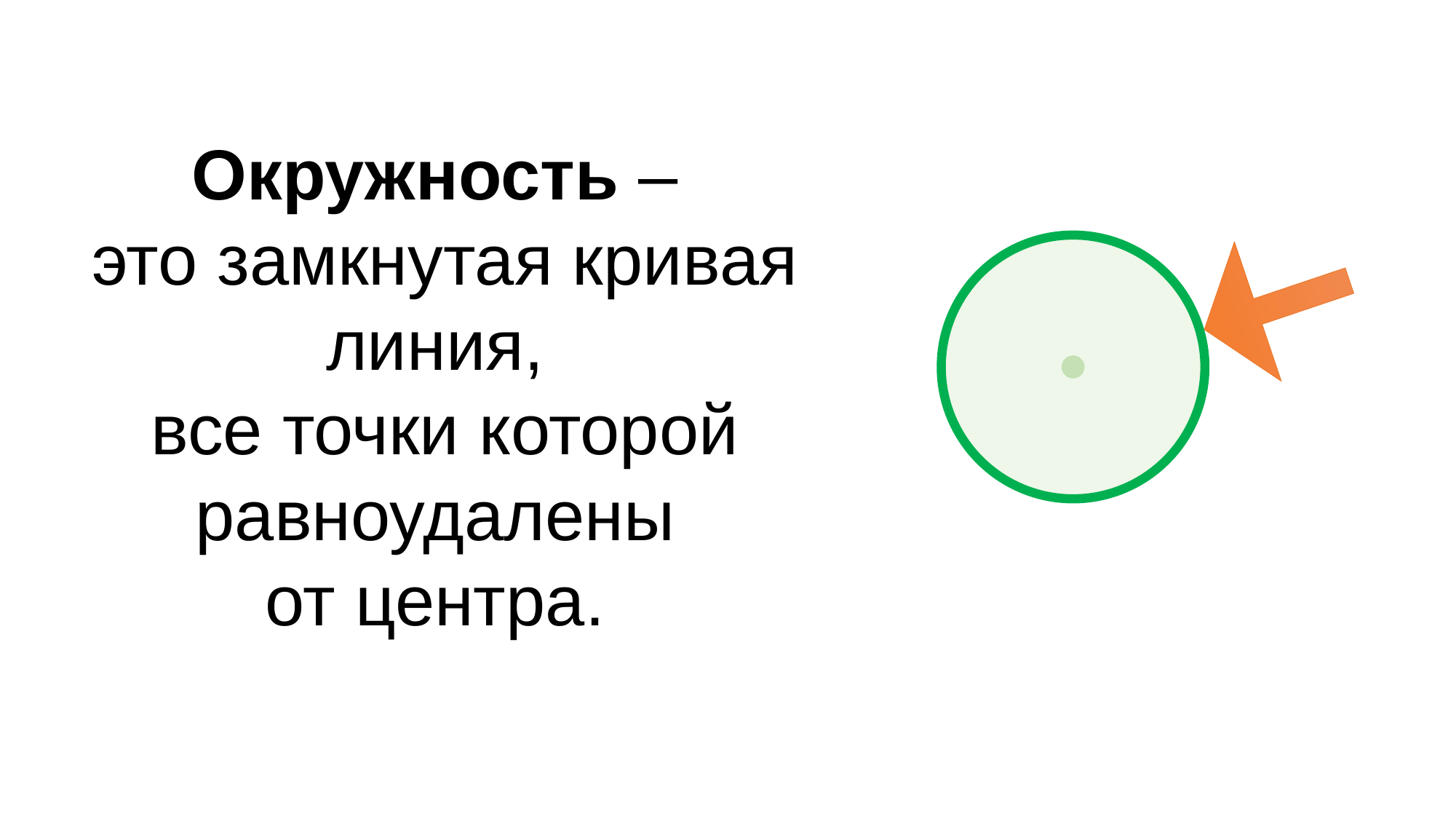

# Окружность – это замкнутая кривая линия, все точки которой равноудалены от центра.